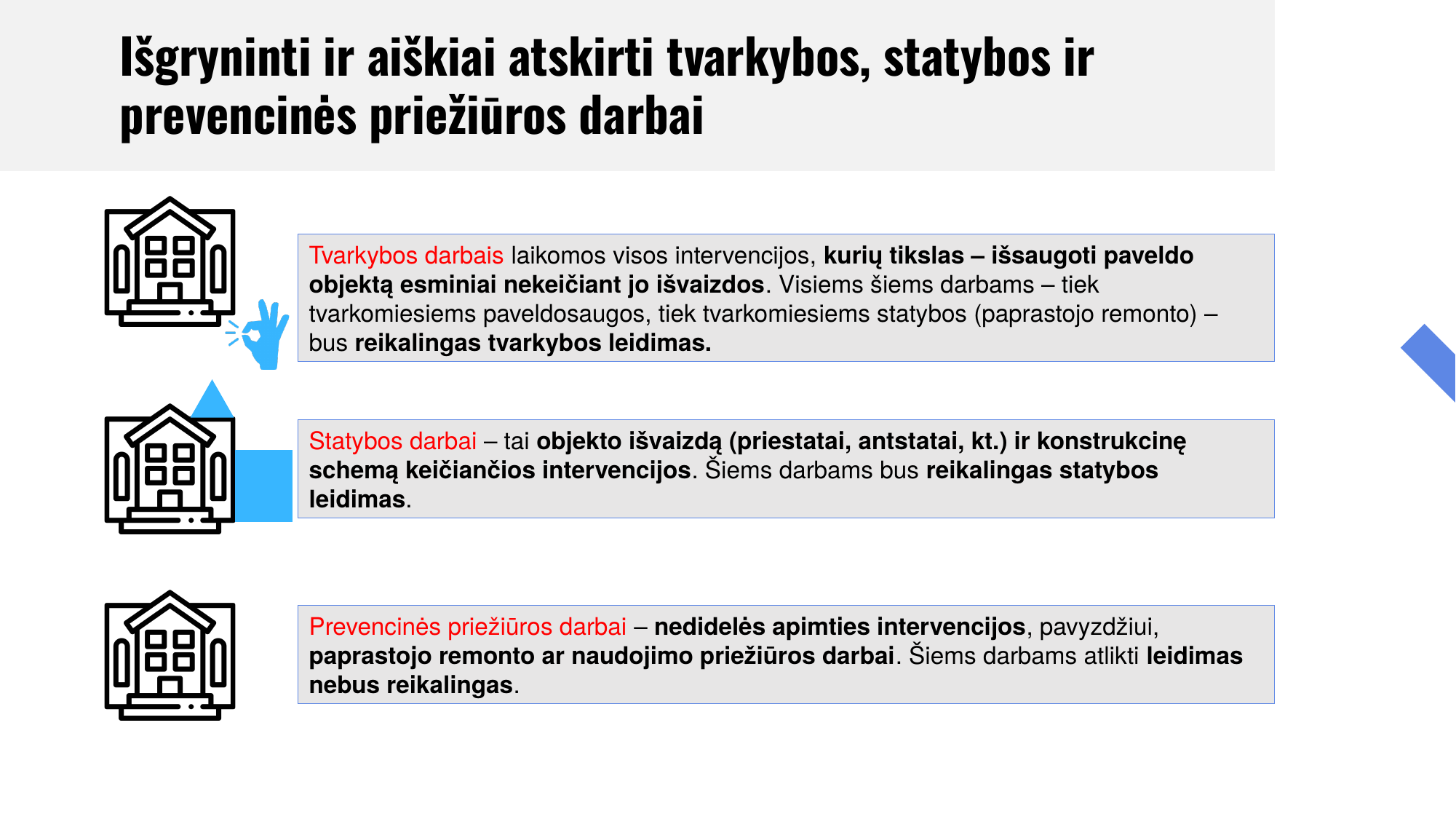

Išgryninti ir aiškiai atskirti tvarkybos, statybos ir prevencinės priežiūros darbai

Tvarkybos darbais laikomos visos intervencijos, kurių tikslas – išsaugoti paveldo objektą esminiai nekeičiant jo išvaizdos. Visiems šiems darbams – tiek tvarkomiesiems paveldosaugos, tiek tvarkomiesiems statybos (paprastojo remonto) – bus reikalingas tvarkybos leidimas.

Statybos darbai – tai objekto išvaizdą (priestatai, antstatai, kt.) ir konstrukcinę schemą keičiančios intervencijos. Šiems darbams bus reikalingas statybos leidimas.

Prevencinės priežiūros darbai – nedidelės apimties intervencijos, pavyzdžiui, paprastojo remonto ar naudojimo priežiūros darbai. Šiems darbams atlikti leidimas nebus reikalingas.